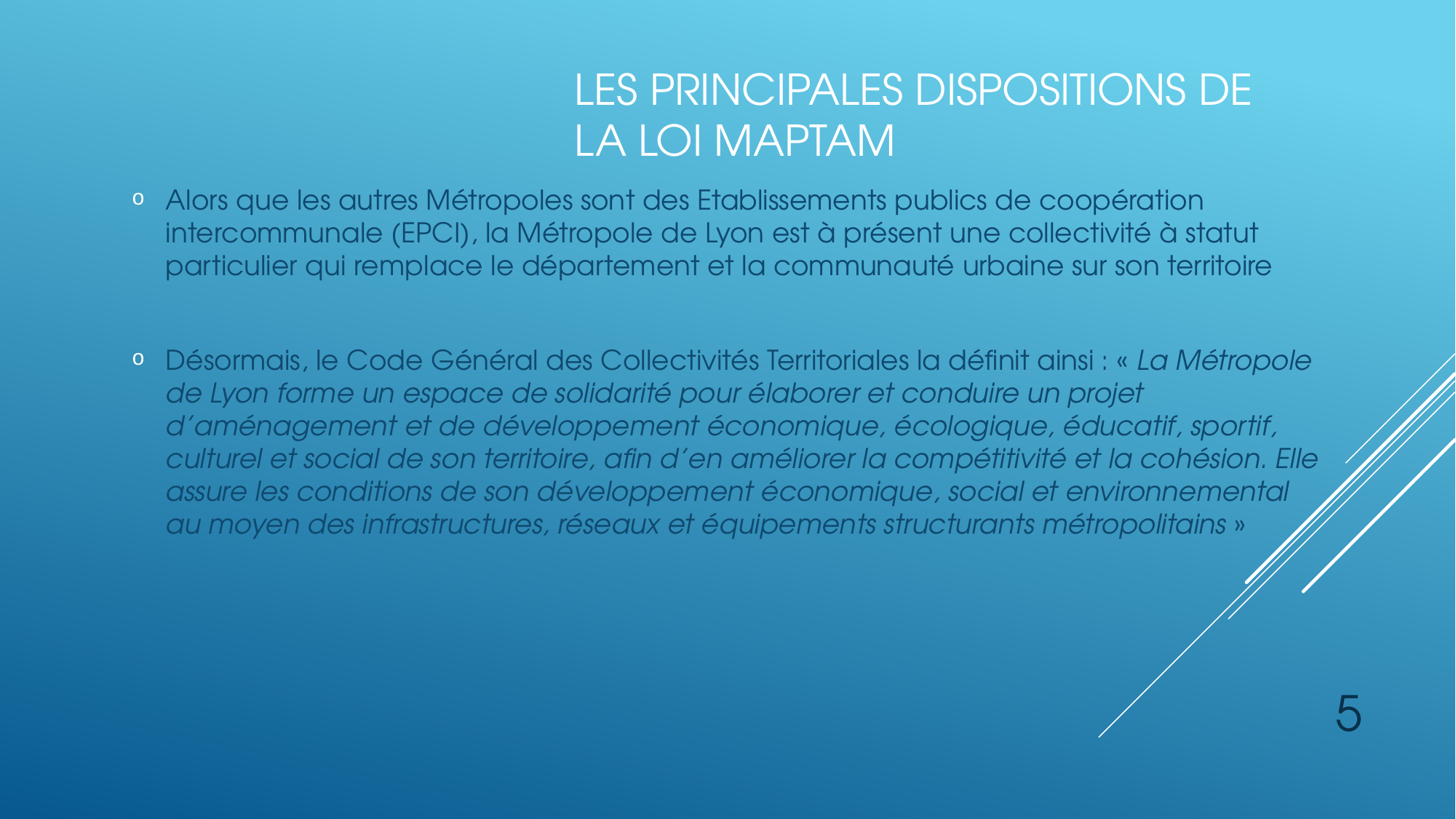

# Les principales dispositions de la loi maptam
Alors que les autres Métropoles sont des Etablissements publics de coopération intercommunale (EPCI), la Métropole de Lyon est à présent une collectivité à statut particulier qui remplace le département et la communauté urbaine sur son territoire

Désormais, le Code Général des Collectivités Territoriales la définit ainsi : « La Métropole de Lyon forme un espace de solidarité pour élaborer et conduire un projet d’aménagement et de développement économique, écologique, éducatif, sportif, culturel et social de son territoire, afin d’en améliorer la compétitivité et la cohésion. Elle assure les conditions de son développement économique, social et environnemental au moyen des infrastructures, réseaux et équipements structurants métropolitains »
5